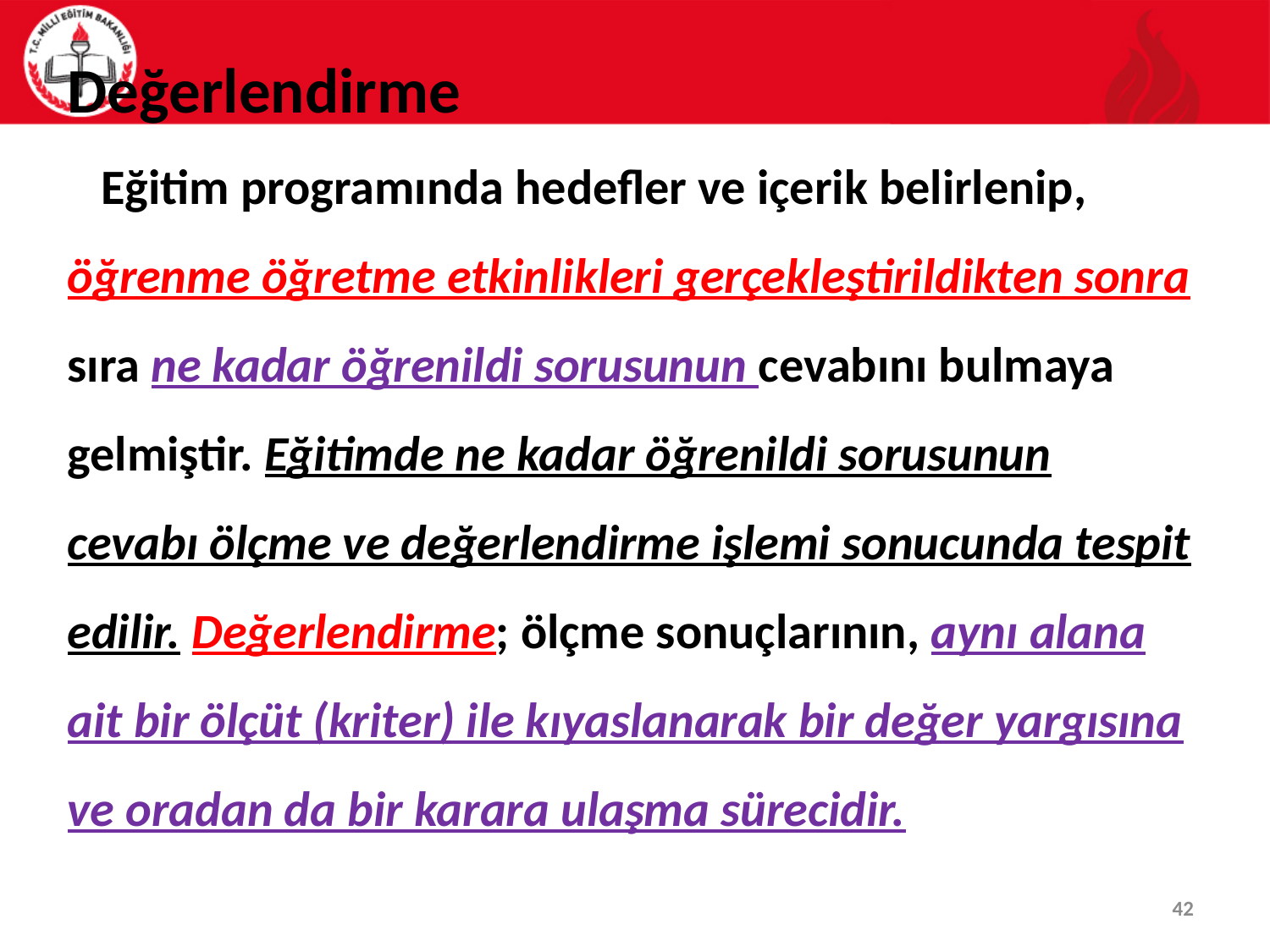

Değerlendirme
   Eğitim programında hedefler ve içerik belirlenip, öğrenme öğretme etkinlikleri gerçekleştirildikten sonra sıra ne kadar öğrenildi sorusunun cevabını bulmaya gelmiştir. Eğitimde ne kadar öğrenildi sorusunun cevabı ölçme ve değerlendirme işlemi sonucunda tespit edilir. Değerlendirme; ölçme sonuçlarının, aynı alana ait bir ölçüt (kriter) ile kıyaslanarak bir değer yargısına ve oradan da bir karara ulaşma sürecidir.

42